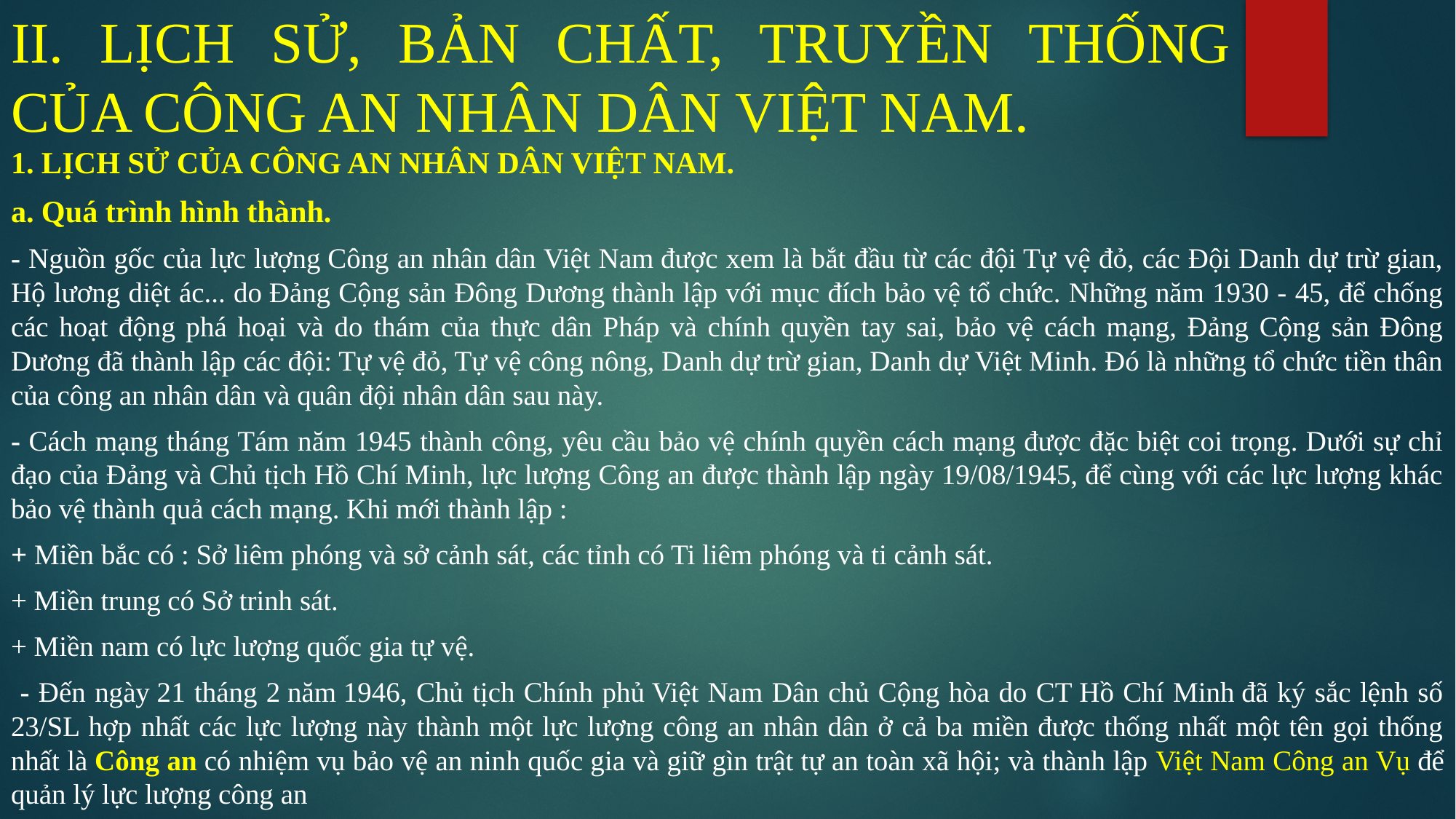

# II. LỊCH SỬ, BẢN CHẤT, TRUYỀN THỐNG CỦA CÔNG AN NHÂN DÂN VIỆT NAM.
1. LỊCH SỬ CỦA CÔNG AN NHÂN DÂN VIỆT NAM.
a. Quá trình hình thành.
- Nguồn gốc của lực lượng Công an nhân dân Việt Nam được xem là bắt đầu từ các đội Tự vệ đỏ, các Đội Danh dự trừ gian, Hộ lương diệt ác... do Đảng Cộng sản Đông Dương thành lập với mục đích bảo vệ tổ chức. Những năm 1930 - 45, để chống các hoạt động phá hoại và do thám của thực dân Pháp và chính quyền tay sai, bảo vệ cách mạng, Đảng Cộng sản Đông Dương đã thành lập các đội: Tự vệ đỏ, Tự vệ công nông, Danh dự trừ gian, Danh dự Việt Minh. Đó là những tổ chức tiền thân của công an nhân dân và quân đội nhân dân sau này.
- Cách mạng tháng Tám năm 1945 thành công, yêu cầu bảo vệ chính quyền cách mạng được đặc biệt coi trọng. Dưới sự chỉ đạo của Đảng và Chủ tịch Hồ Chí Minh, lực lượng Công an được thành lập ngày 19/08/1945, để cùng với các lực lượng khác bảo vệ thành quả cách mạng. Khi mới thành lập :
+ Miền bắc có : Sở liêm phóng và sở cảnh sát, các tỉnh có Ti liêm phóng và ti cảnh sát.
+ Miền trung có Sở trinh sát.
+ Miền nam có lực lượng quốc gia tự vệ.
 - Đến ngày 21 tháng 2 năm 1946, Chủ tịch Chính phủ Việt Nam Dân chủ Cộng hòa do CT Hồ Chí Minh đã ký sắc lệnh số 23/SL hợp nhất các lực lượng này thành một lực lượng công an nhân dân ở cả ba miền được thống nhất một tên gọi thống nhất là Công an có nhiệm vụ bảo vệ an ninh quốc gia và giữ gìn trật tự an toàn xã hội; và thành lập Việt Nam Công an Vụ để quản lý lực lượng công an